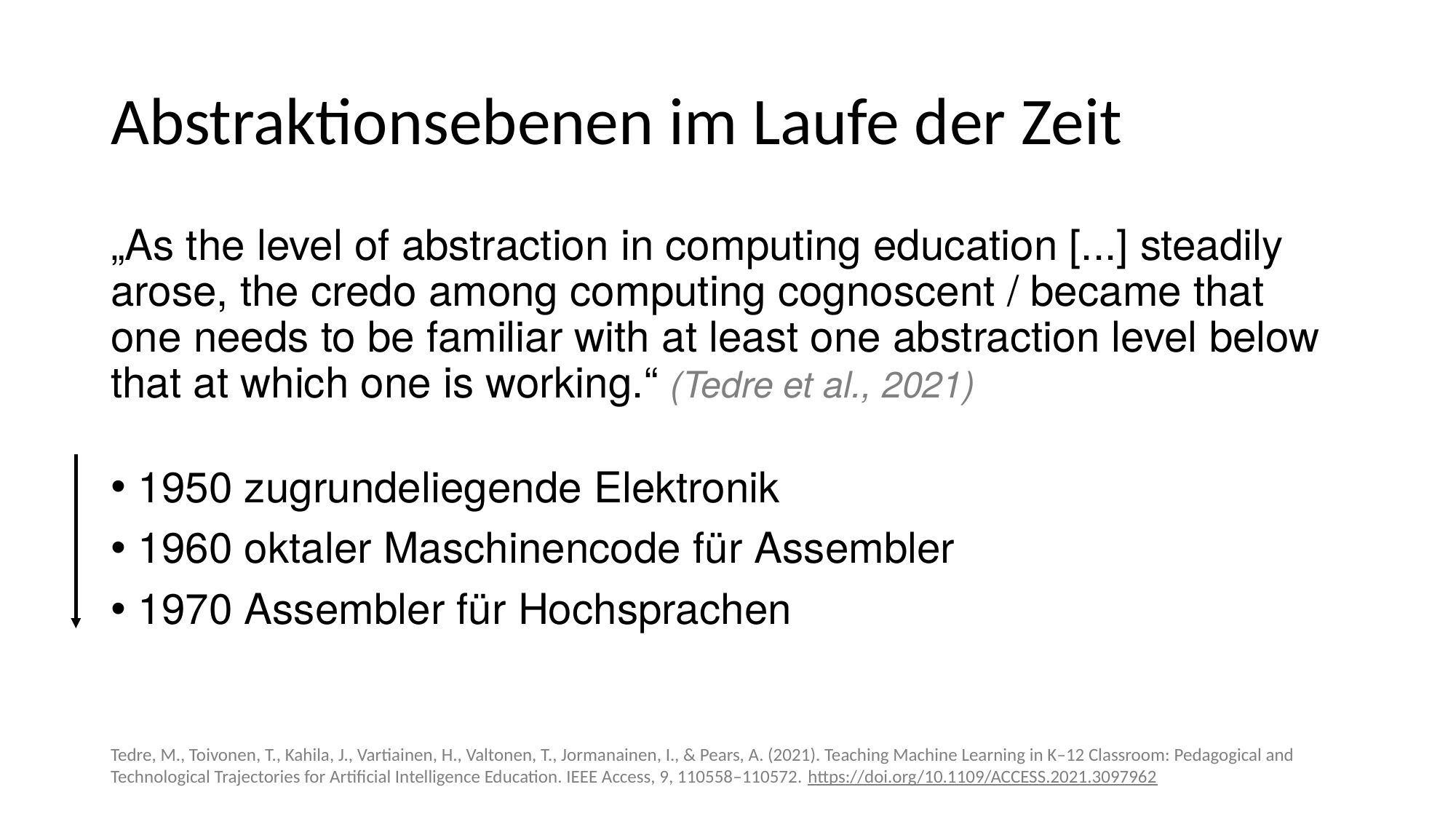

# Abstraktionsebenen im Laufe der Zeit
„As the level of abstraction in computing education [...] steadily arose, the credo among computing cognoscent / became that one needs to be familiar with at least one abstraction level below that at which one is working.“ (Tedre et al., 2021)
1950 zugrundeliegende Elektronik
1960 oktaler Maschinencode für Assembler
1970 Assembler für Hochsprachen

Tedre, M., Toivonen, T., Kahila, J., Vartiainen, H., Valtonen, T., Jormanainen, I., & Pears, A. (2021). Teaching Machine Learning in K–12 Classroom: Pedagogical and Technological Trajectories for Artificial Intelligence Education. IEEE Access, 9, 110558–110572. https://doi.org/10.1109/ACCESS.2021.3097962